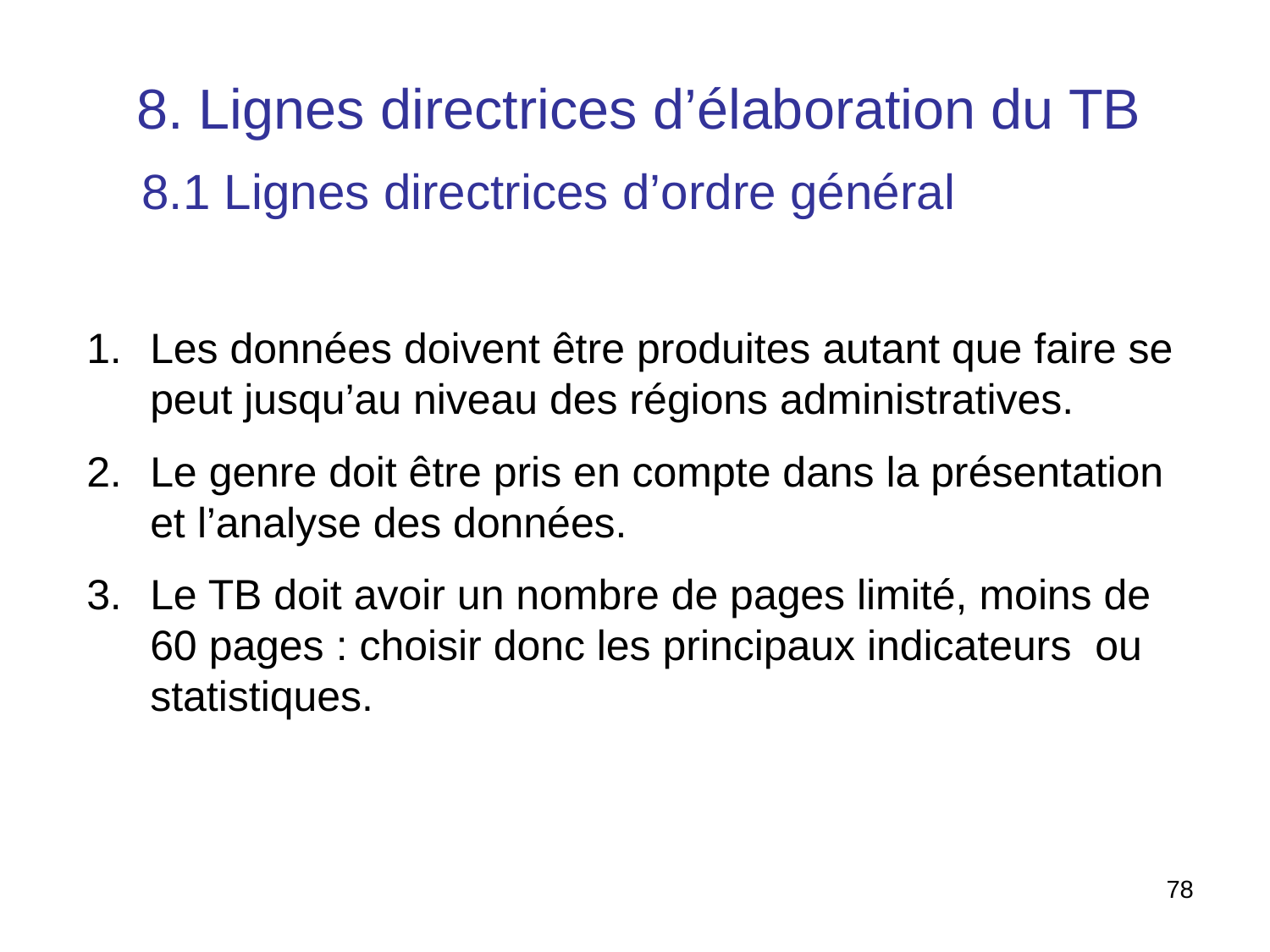

8. Lignes directrices d’élaboration du TB
8.1 Lignes directrices d’ordre général

Les données doivent être produites autant que faire se peut jusqu’au niveau des régions administratives.
Le genre doit être pris en compte dans la présentation et l’analyse des données.
Le TB doit avoir un nombre de pages limité, moins de 60 pages : choisir donc les principaux indicateurs  ou statistiques.
78